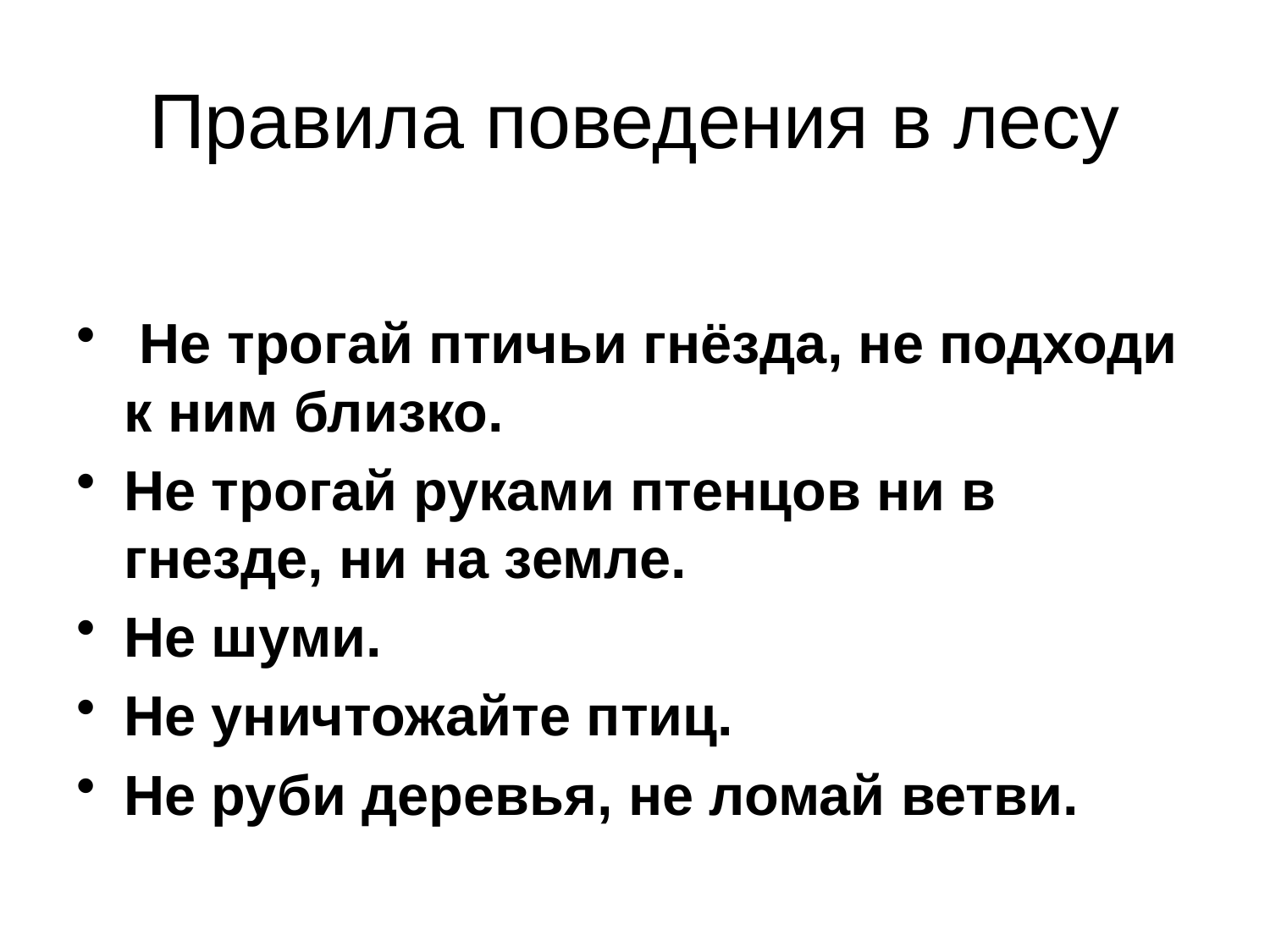

# Правила поведения в лесу

 Не трогай птичьи гнёзда, не подходи к ним близко.
Не трогай руками птенцов ни в гнезде, ни на земле.
Не шуми.
Не уничтожайте птиц.
Не руби деревья, не ломай ветви.